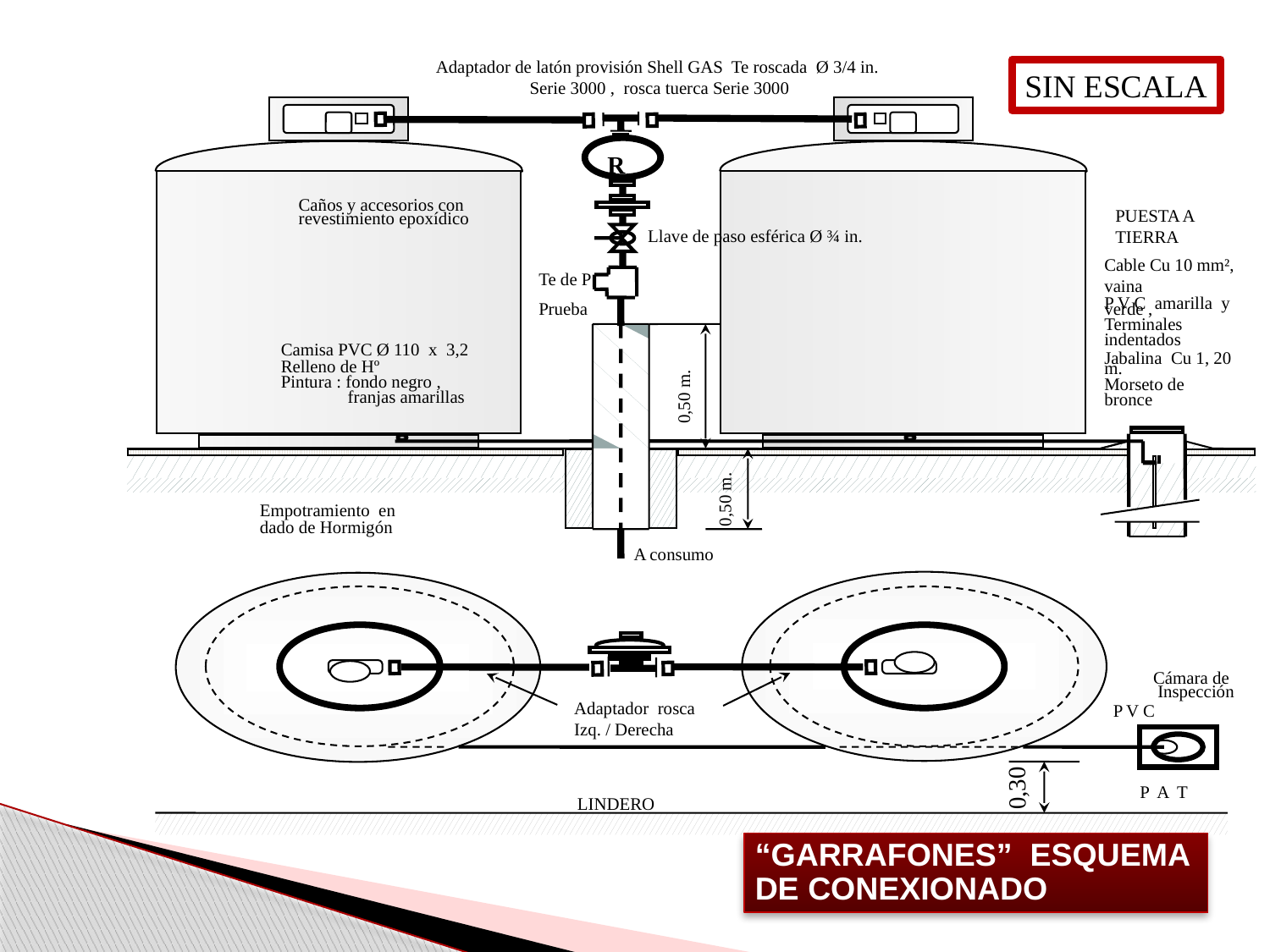

Adaptador de latón provisión Shell GAS  Te roscada  Ø 3/4 in.   Serie 3000 ,  rosca tuerca Serie 3000

R

Caños y accesorios con
revestimiento epoxídico
PUESTA A TIERRA
Llave de paso esférica Ø ¾ in.
Cable Cu 10 mm², vaina
P V C  amarilla  y  verde ,
Terminales
indentados
Jabalina  Cu 1, 20 m.
Morseto de
bronce
Te de P
Prueba

Camisa PVC Ø 110  x  3,2
Relleno de Hº
Pintura : fondo negro ,
               franjas amarillas

0,50 m.

0,50 m.

Empotramiento  en
dado de Hormigón

A consumo

SIN ESCALA

         Cámara de
          Inspección
P V C

Adaptador  rosca
Izq. / Derecha

0,30
P  A  T
LINDERO

“GARRAFONES”  ESQUEMA DE CONEXIONADO